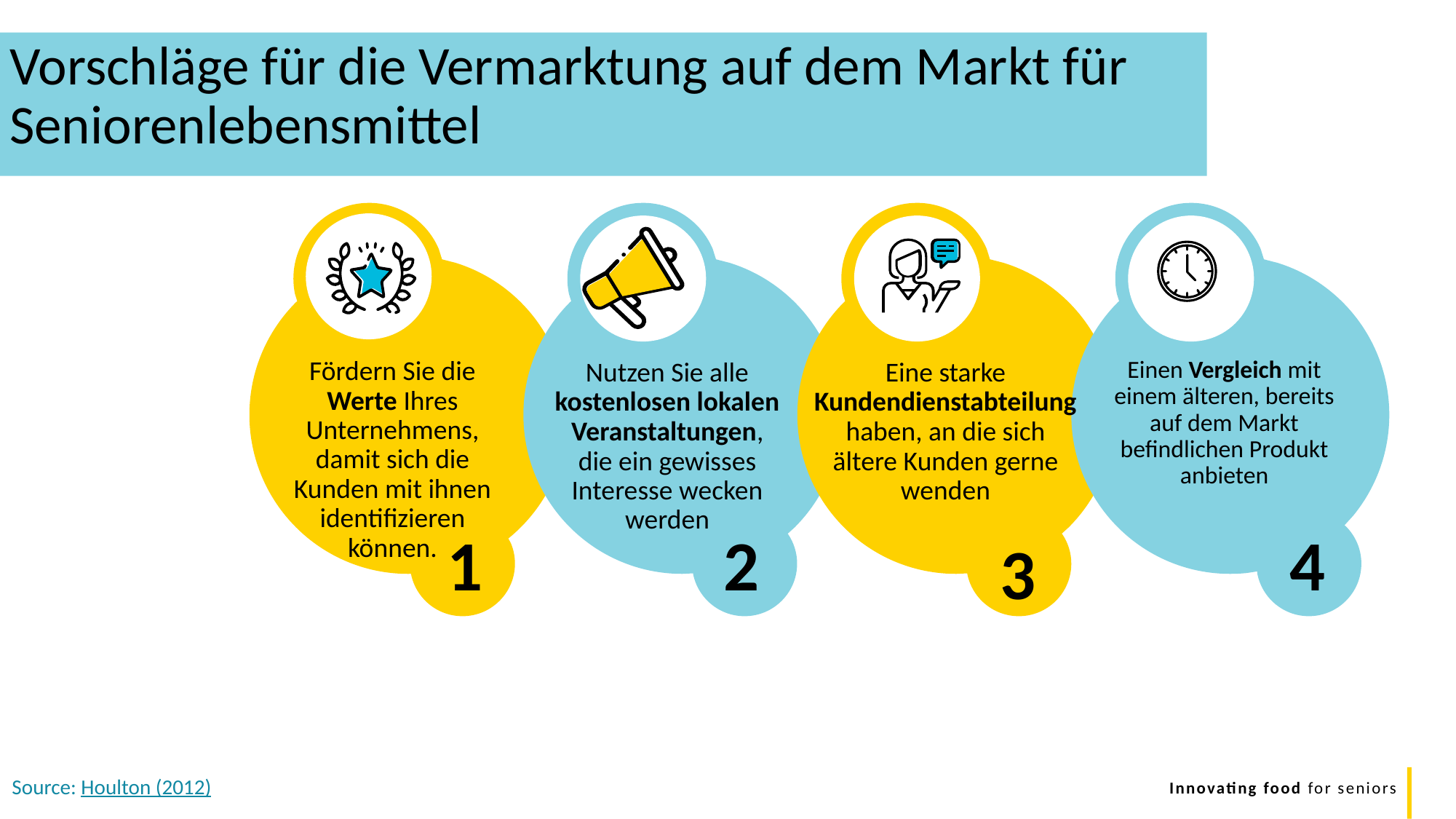

Vorschläge für die Vermarktung auf dem Markt für Seniorenlebensmittel

Fördern Sie die Werte Ihres Unternehmens, damit sich die Kunden mit ihnen identifizieren können.
Einen Vergleich mit einem älteren, bereits auf dem Markt befindlichen Produkt anbieten
Nutzen Sie alle kostenlosen lokalen Veranstaltungen, die ein gewisses Interesse wecken werden
Eine starke Kundendienstabteilung haben, an die sich ältere Kunden gerne wenden
1
2
4
3
Source: Houlton (2012)